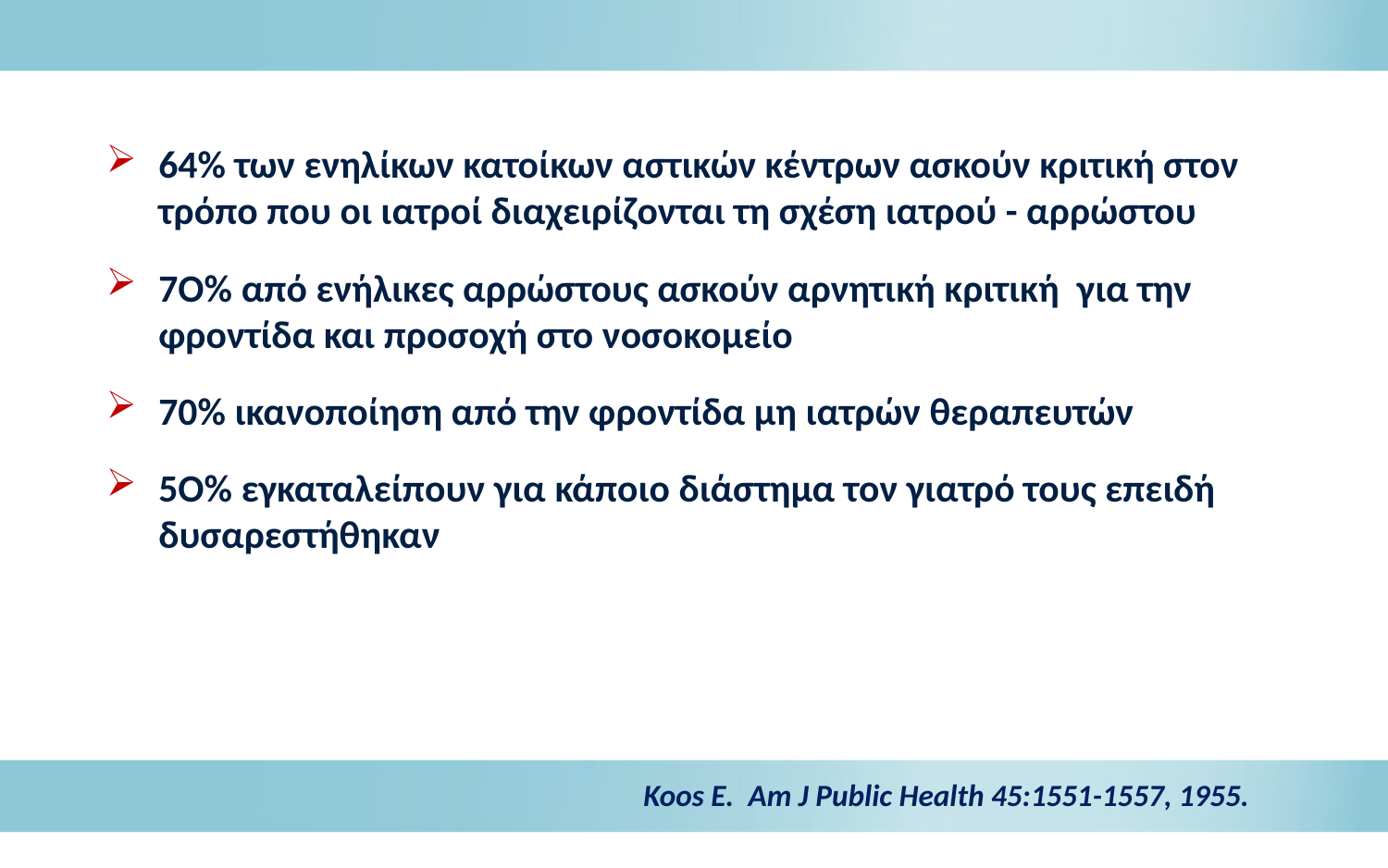

64% των ενηλίκων κατοίκων αστικών κέντρων ασκούν κριτική στον τρόπο που οι ιατροί διαχειρίζονται τη σχέση ιατρού - αρρώστου
7Ο% από ενήλικες αρρώστους ασκούν αρνητική κριτική  για την φροντίδα και προσοχή στο νοσοκομείο
70% ικανοποίηση από την φροντίδα μη ιατρών θεραπευτών
5Ο% εγκαταλείπουν για κάποιο διάστημα τον γιατρό τους επειδή δυσαρεστήθηκαν

Koos Ε.  Am J Public Health 45:1551-1557, 1955.